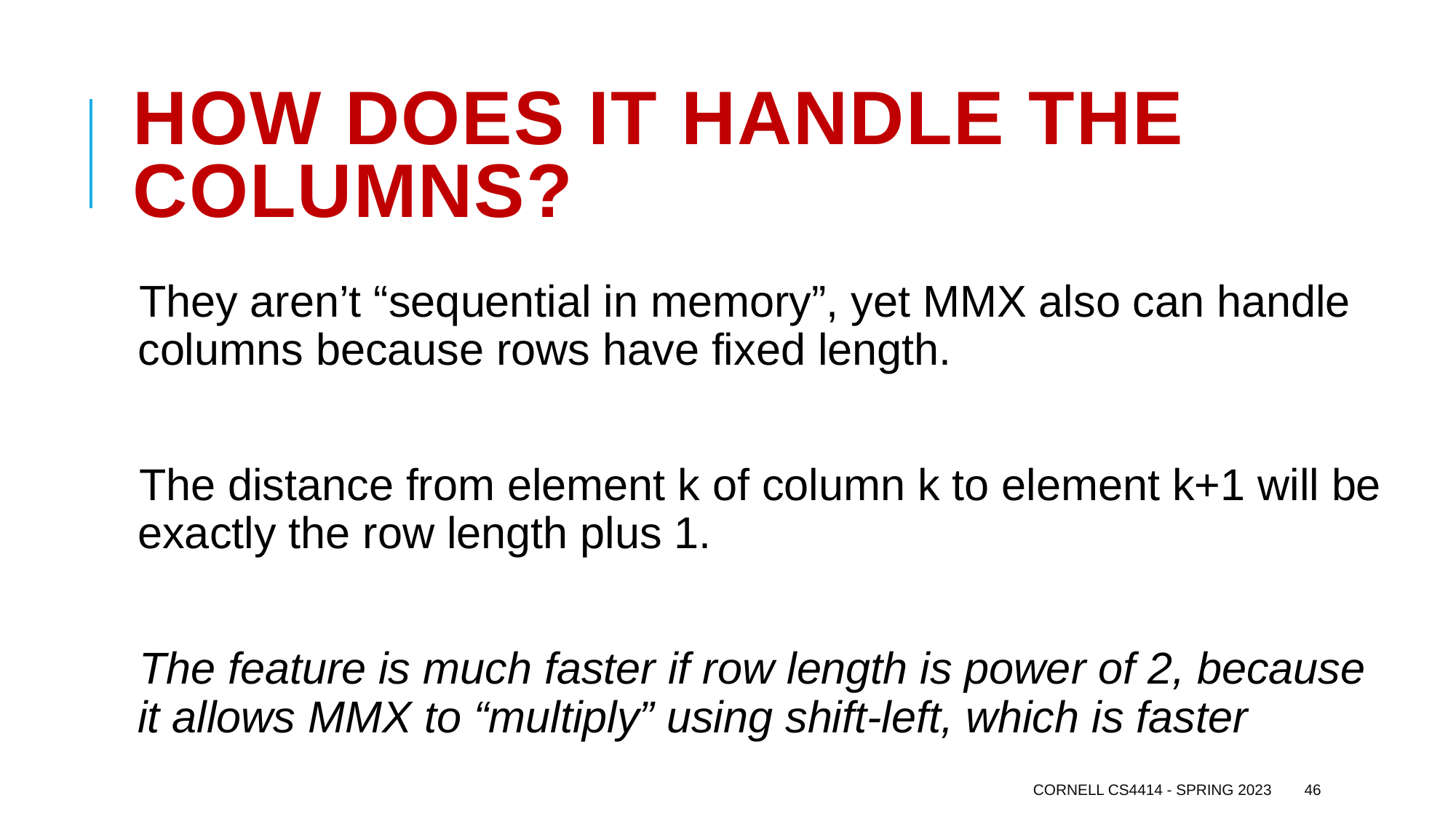

# How does it handle the columns?
They aren’t “sequential in memory”, yet MMX also can handle columns because rows have fixed length.

The distance from element k of column k to element k+1 will be exactly the row length plus 1.

The feature is much faster if row length is power of 2, because it allows MMX to “multiply” using shift-left, which is faster
Cornell CS4414 - Spring 2023
46